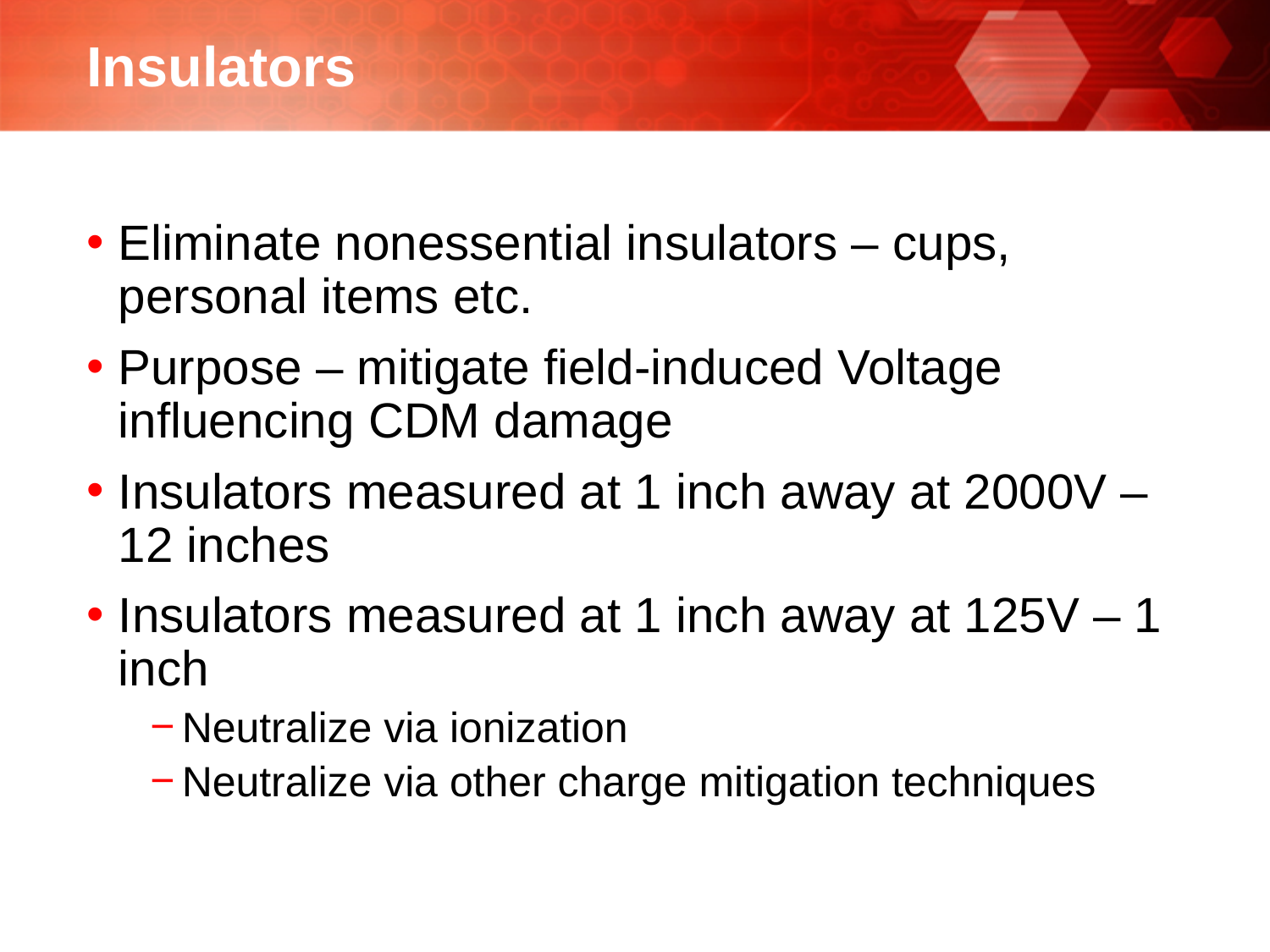

# Insulators
Eliminate nonessential insulators – cups, personal items etc.
Purpose – mitigate field-induced Voltage influencing CDM damage
Insulators measured at 1 inch away at 2000V – 12 inches
Insulators measured at 1 inch away at 125V – 1 inch
Neutralize via ionization
Neutralize via other charge mitigation techniques